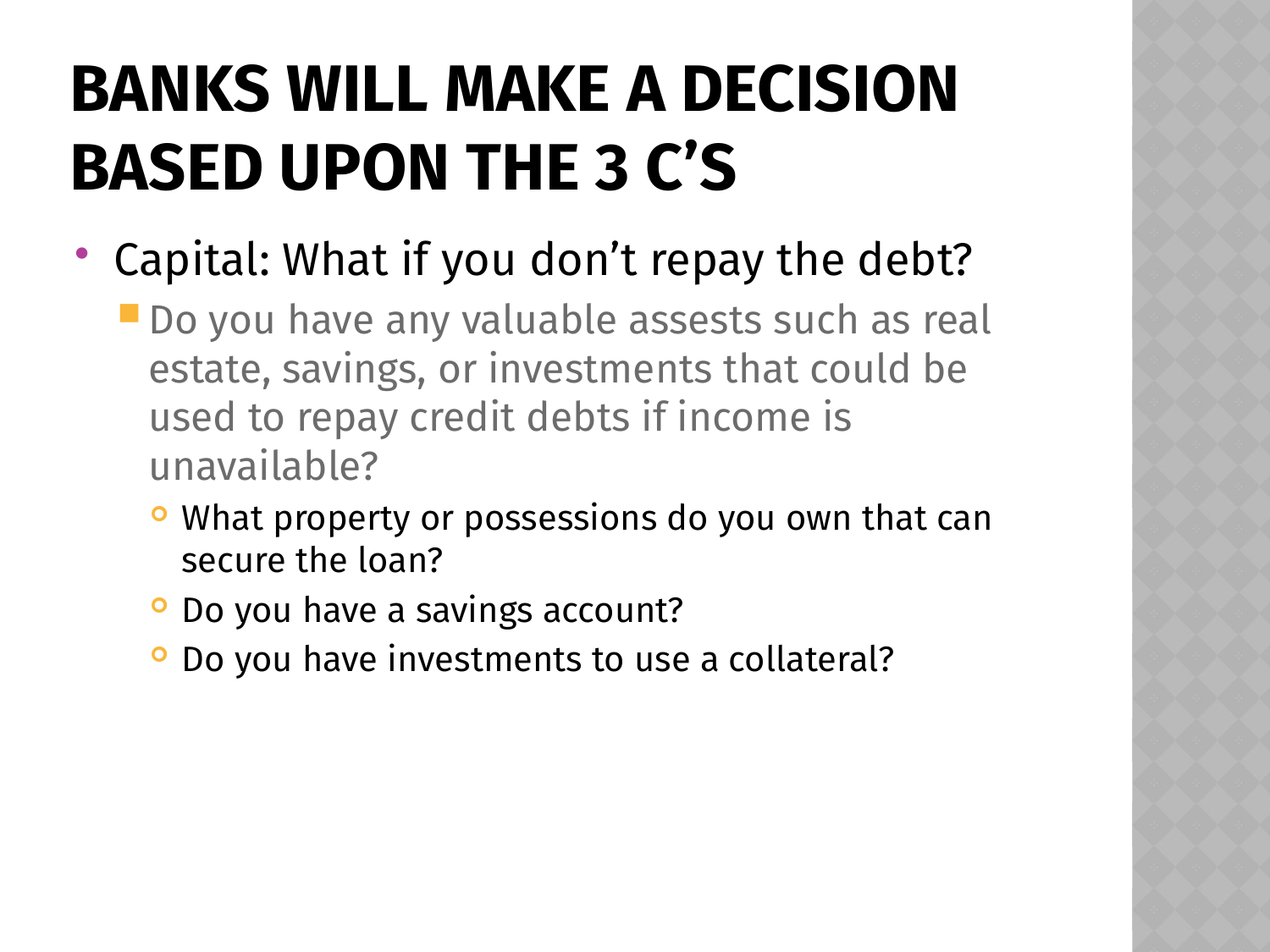

# Banks will make a decision based upon the 3 C’s
Capital: What if you don’t repay the debt?
Do you have any valuable assests such as real estate, savings, or investments that could be used to repay credit debts if income is unavailable?
What property or possessions do you own that can secure the loan?
Do you have a savings account?
Do you have investments to use a collateral?